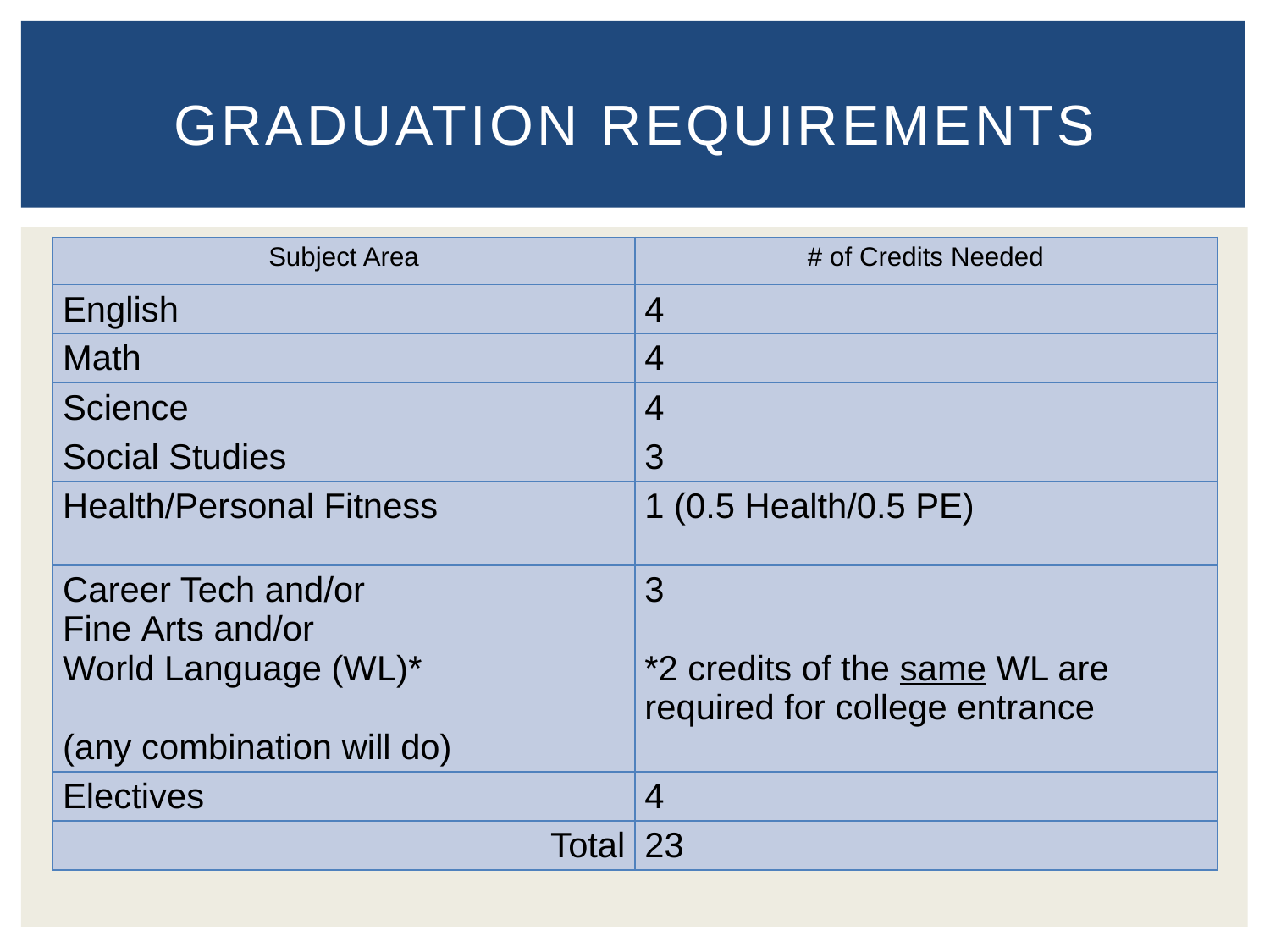

# Graduation requirements
| Subject Area​ | # of Credits Needed​ |
| --- | --- |
| English​ | 4​ |
| Math​ | 4​ |
| Science​ | 4​ |
| Social Studies​ | 3​ |
| Health/Personal Fitness ​ | 1 (0.5 Health/0.5 PE)​ |
| Career Tech and/or​ Fine Arts and/or​ World Language (WL)\*​ ​ (any combination will do) ​ | 3 ​ ​ \*2 credits of the same WL are required for college entrance ​ |
| Electives​ | 4​ |
| Total​ | 23​ |